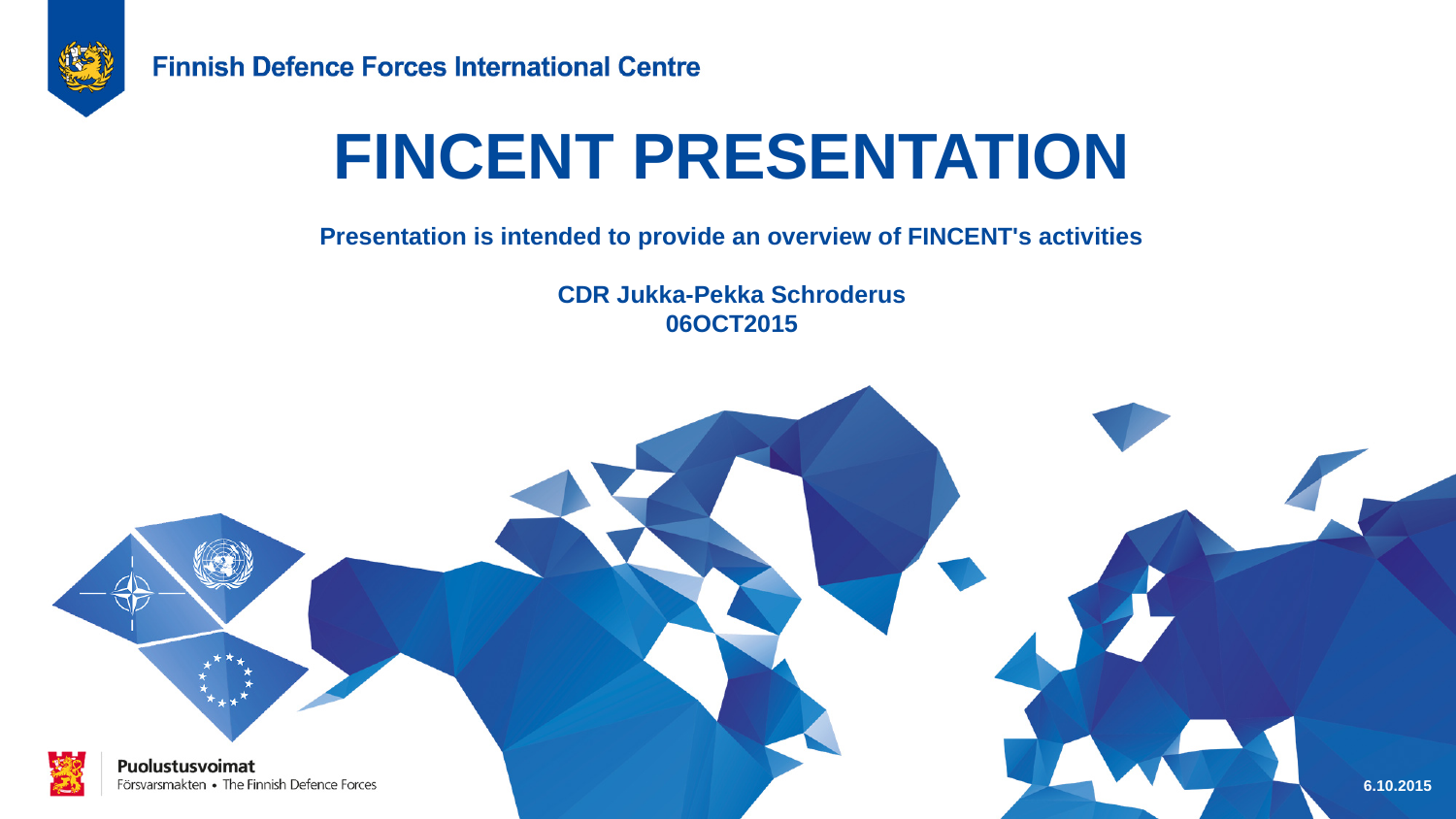

# FINCENT PRESENTATION Presentation is intended to provide an overview of FINCENT's activities CDR Jukka-Pekka Schroderus 06OCT2015
6.10.2015